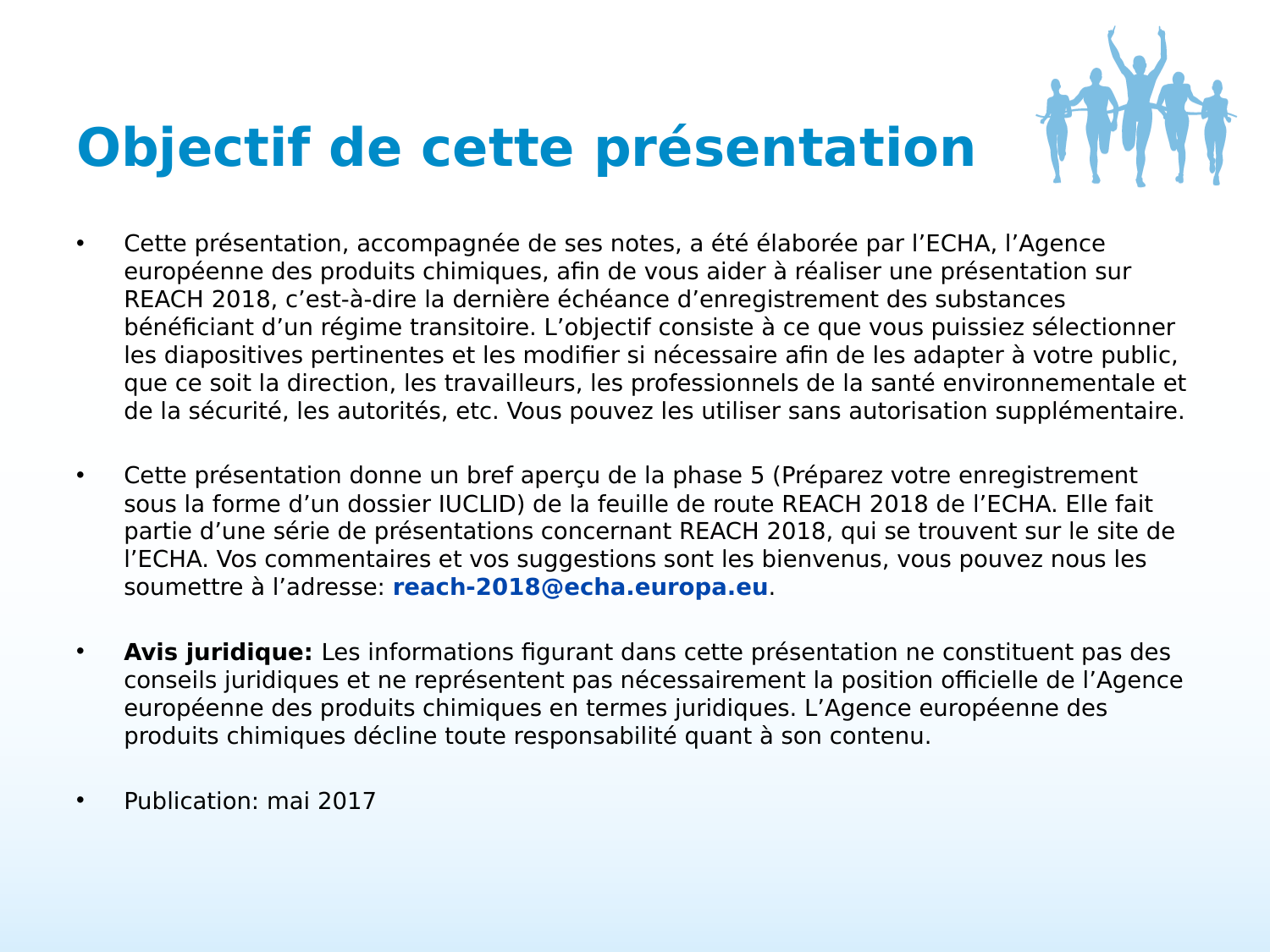

# Objectif de cette présentation
Cette présentation, accompagnée de ses notes, a été élaborée par l’ECHA, l’Agence européenne des produits chimiques, afin de vous aider à réaliser une présentation sur REACH 2018, c’est-à-dire la dernière échéance d’enregistrement des substances bénéficiant d’un régime transitoire. L’objectif consiste à ce que vous puissiez sélectionner les diapositives pertinentes et les modifier si nécessaire afin de les adapter à votre public, que ce soit la direction, les travailleurs, les professionnels de la santé environnementale et de la sécurité, les autorités, etc. Vous pouvez les utiliser sans autorisation supplémentaire.

Cette présentation donne un bref aperçu de la phase 5 (Préparez votre enregistrement sous la forme d’un dossier IUCLID) de la feuille de route REACH 2018 de l’ECHA. Elle fait partie d’une série de présentations concernant REACH 2018, qui se trouvent sur le site de l’ECHA. Vos commentaires et vos suggestions sont les bienvenus, vous pouvez nous les soumettre à l’adresse: reach-2018@echa.europa.eu.

Avis juridique: Les informations figurant dans cette présentation ne constituent pas des conseils juridiques et ne représentent pas nécessairement la position officielle de l’Agence européenne des produits chimiques en termes juridiques. L’Agence européenne des produits chimiques décline toute responsabilité quant à son contenu.

Publication: mai 2017

2